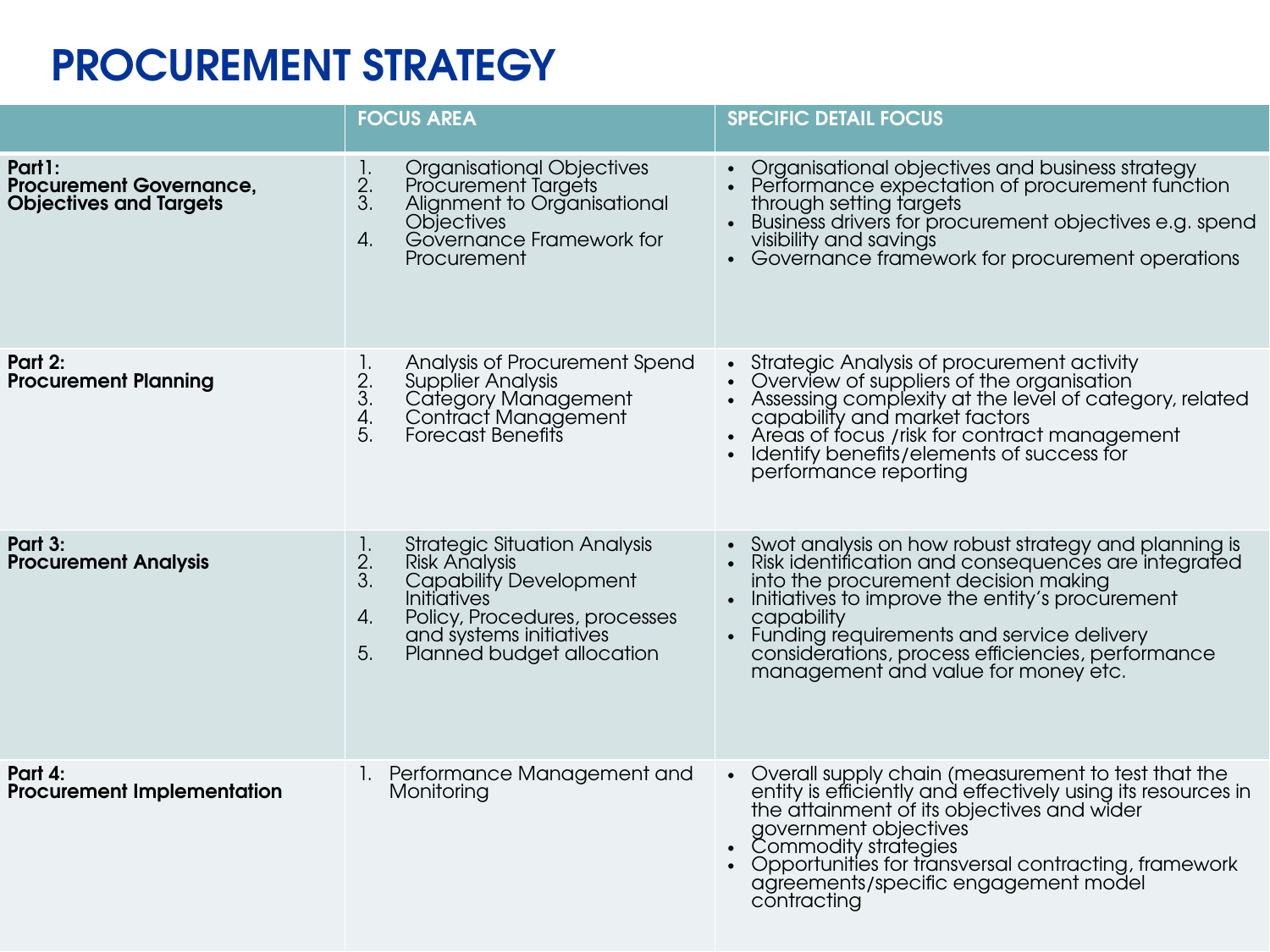

# PROCUREMENT STRATEGY
|  | FOCUS AREA | SPECIFIC DETAIL FOCUS |
| --- | --- | --- |
| Part1: Procurement Governance, Objectives and Targets | Organisational Objectives Procurement Targets Alignment to Organisational Objectives Governance Framework for Procurement | Organisational objectives and business strategy Performance expectation of procurement function through setting targets Business drivers for procurement objectives e.g. spend visibility and savings Governance framework for procurement operations |
| Part 2: Procurement Planning | Analysis of Procurement Spend Supplier Analysis Category Management Contract Management Forecast Benefits | Strategic Analysis of procurement activity Overview of suppliers of the organisation Assessing complexity at the level of category, related capability and market factors Areas of focus /risk for contract management Identify benefits/elements of success for performance reporting |
| Part 3: Procurement Analysis | Strategic Situation Analysis Risk Analysis Capability Development Initiatives Policy, Procedures, processes and systems initiatives Planned budget allocation | Swot analysis on how robust strategy and planning is Risk identification and consequences are integrated into the procurement decision making Initiatives to improve the entity’s procurement capability Funding requirements and service delivery considerations, process efficiencies, performance management and value for money etc. |
| Part 4: Procurement Implementation | Performance Management and Monitoring | Overall supply chain (measurement to test that the entity is efficiently and effectively using its resources in the attainment of its objectives and wider government objectives Commodity strategies Opportunities for transversal contracting, framework agreements/specific engagement model contracting |

SCM Improvement
25